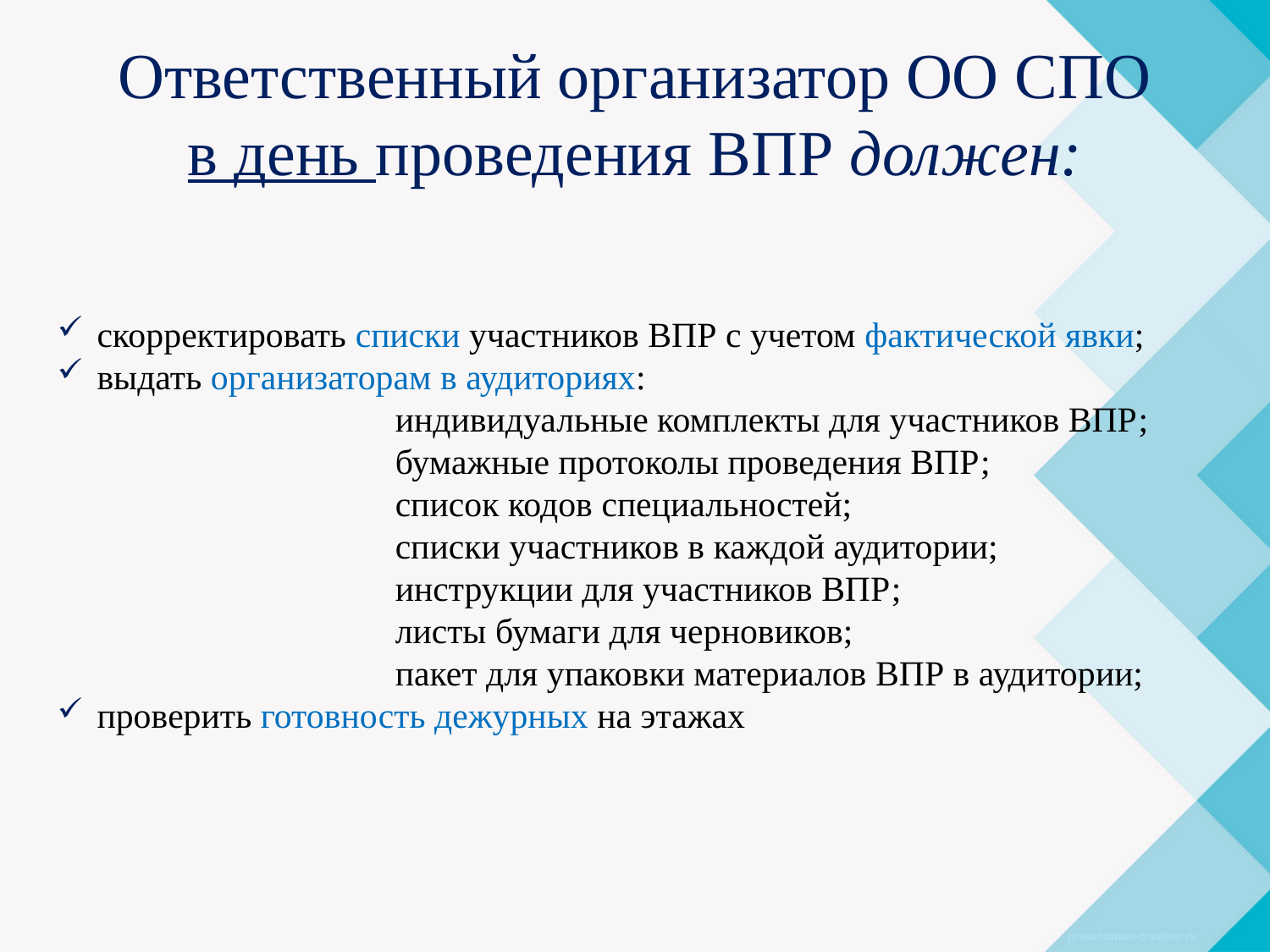

# Ответственный организатор ОО СПО в день проведения ВПР должен:
скорректировать списки участников ВПР с учетом фактической явки;
выдать организаторам в аудиториях:
                                      индивидуальные комплекты для участников ВПР;
                                      бумажные протоколы проведения ВПР;
                                      список кодов специальностей;
                                      списки участников в каждой аудитории;
                                      инструкции для участников ВПР;
                                      листы бумаги для черновиков;
                                      пакет для упаковки материалов ВПР в аудитории;
проверить готовность дежурных на этажах